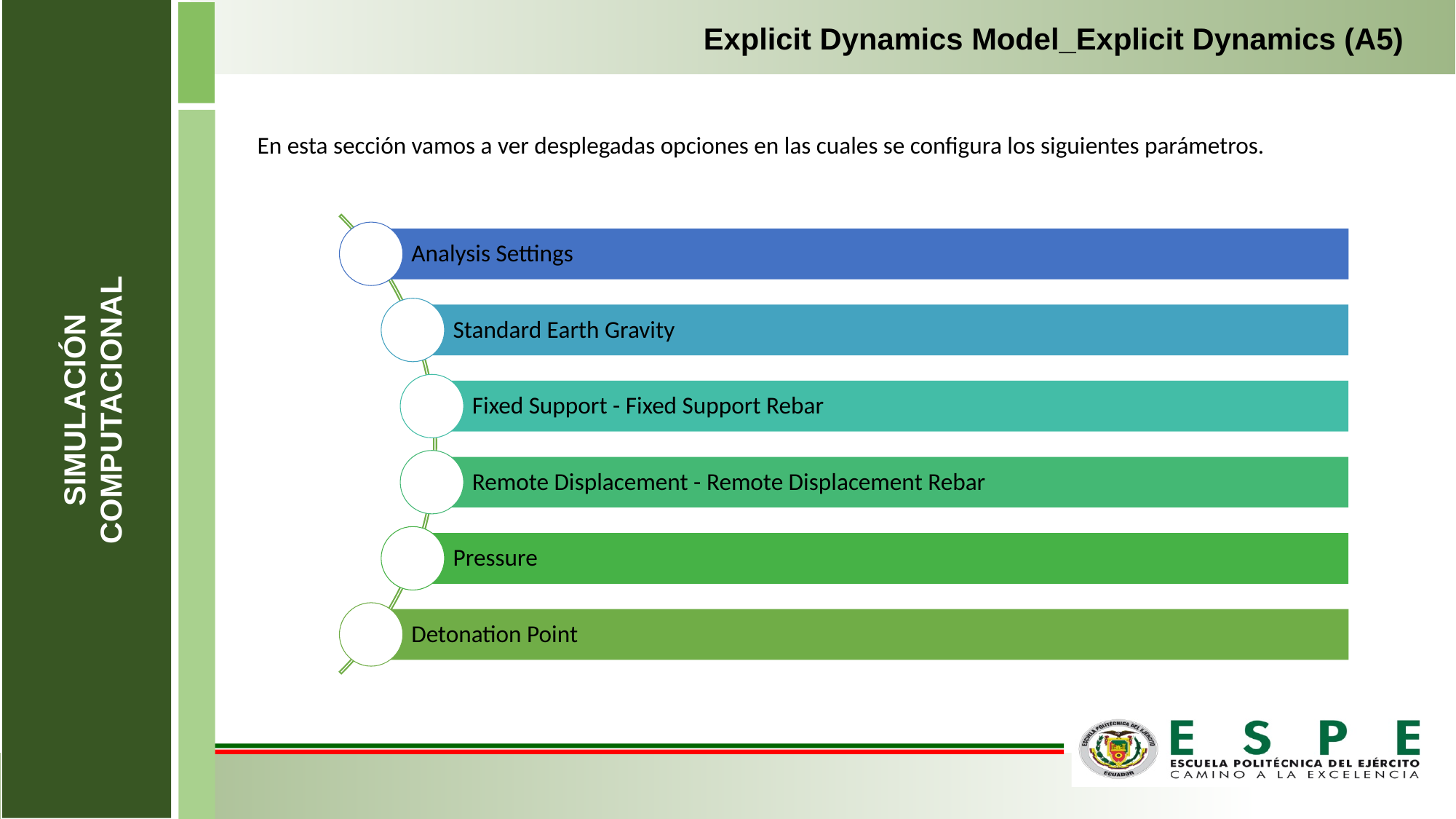

Explicit Dynamics Model_Explicit Dynamics (A5)
En esta sección vamos a ver desplegadas opciones en las cuales se configura los siguientes parámetros.

SIMULACIÓN
COMPUTACIONAL
Analysis Settings
Standard Earth Gravity
Fixed Support - Fixed Support Rebar
Remote Displacement - Remote Displacement Rebar
Pressure
Detonation Point